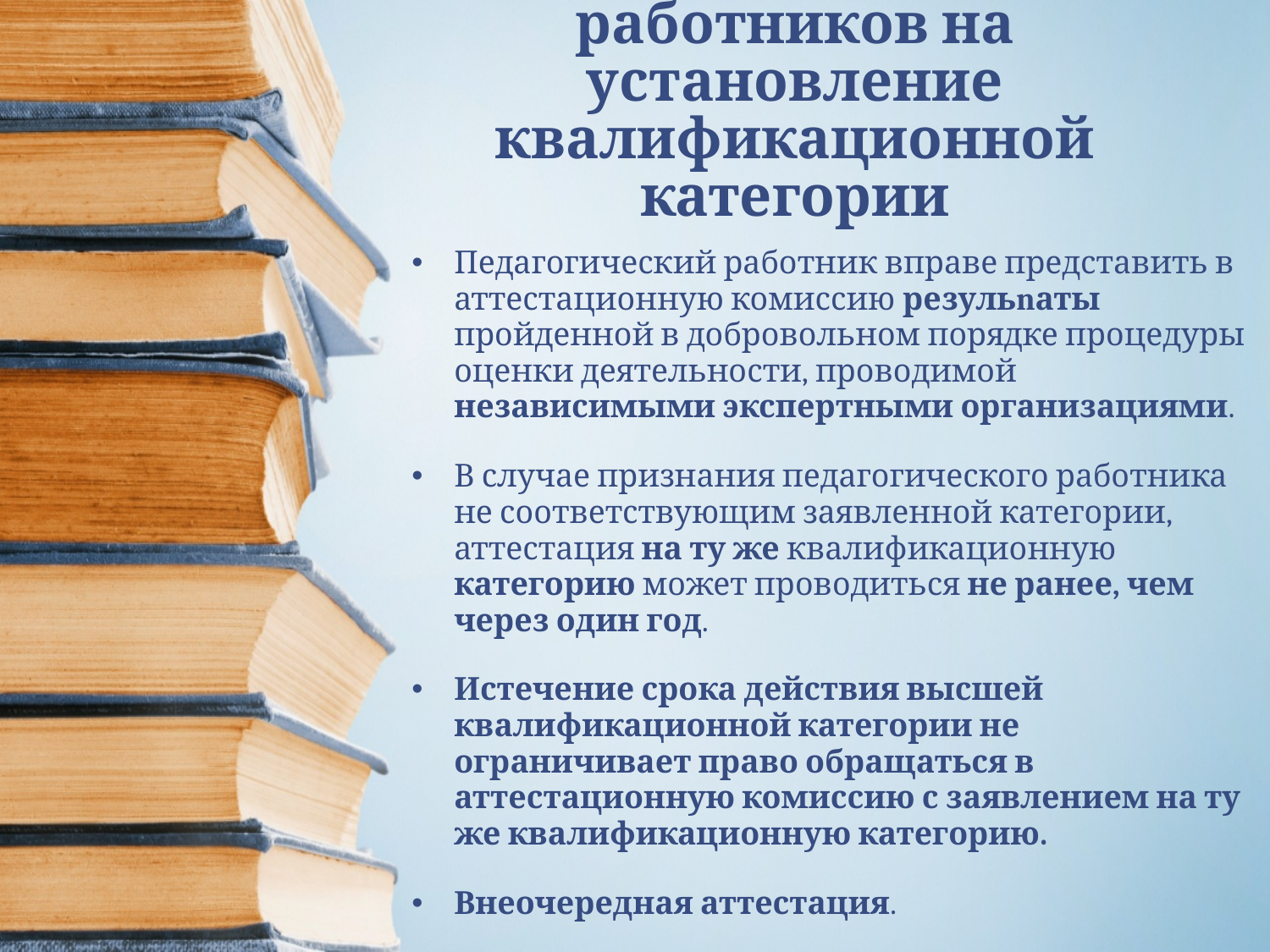

Изменения в порядке аттестации педагогических работников на установление квалификационной категории
Педагогический работник вправе представить в аттестационную комиссию резульnаты пройденной в добровольном порядке процедуры оценки деятельности, проводимой независимыми экспертными организациями.
В случае признания педагогического работника не соответствующим заявленной категории, аттестация на ту же квалификационную категорию может проводиться не ранее, чем через один год.
Истечение срока действия высшей квалификационной категории не ограничивает право обращаться в аттестационную комиссию с заявлением на ту же квалификационную категорию.
Внеочередная аттестация.